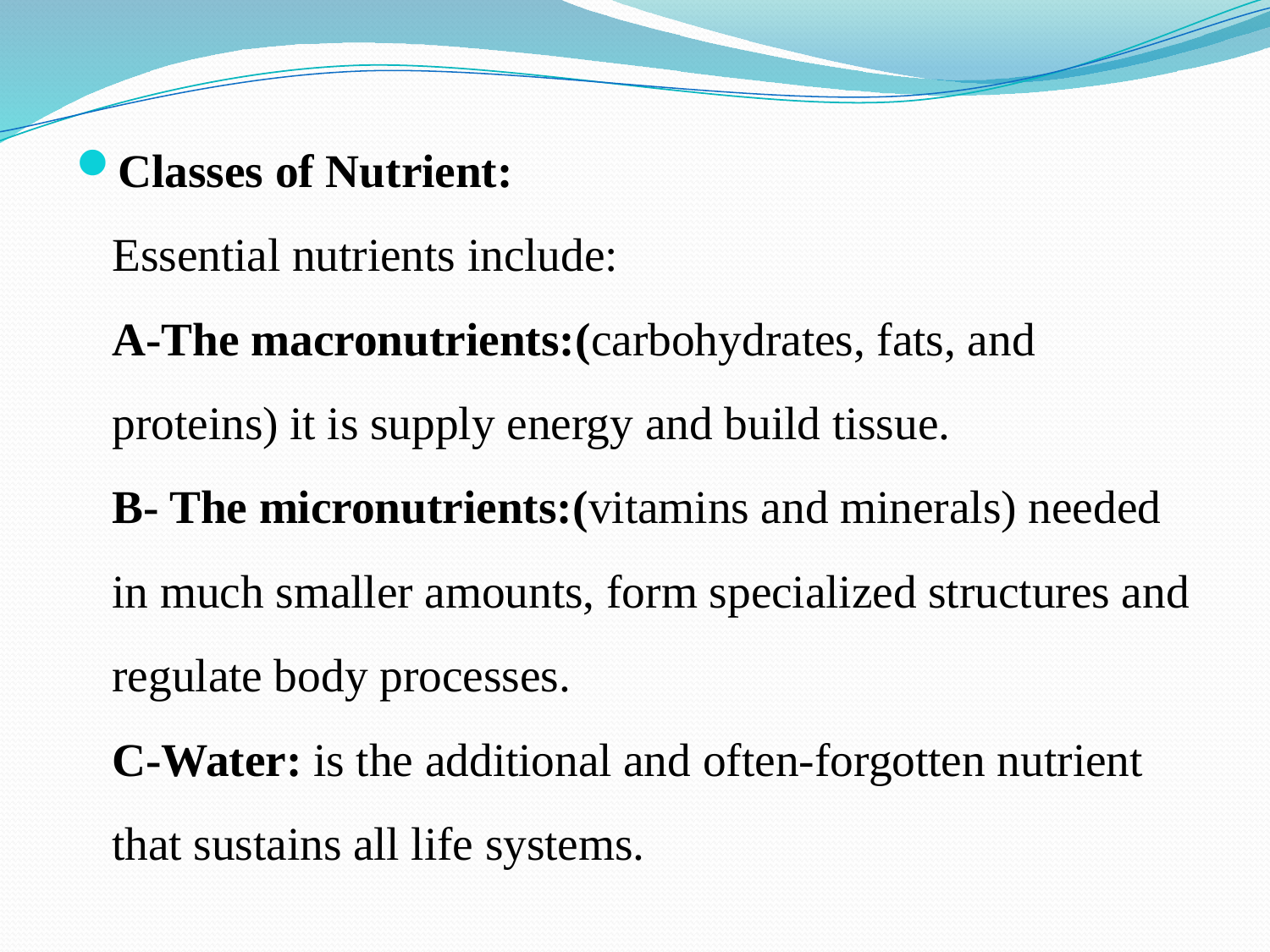

Classes of Nutrient:
Essential nutrients include:
A-The macronutrients:(carbohydrates, fats, and proteins) it is supply energy and build tissue.
B- The micronutrients:(vitamins and minerals) needed in much smaller amounts, form specialized structures and regulate body processes.
C-Water: is the additional and often-forgotten nutrient that sustains all life systems.